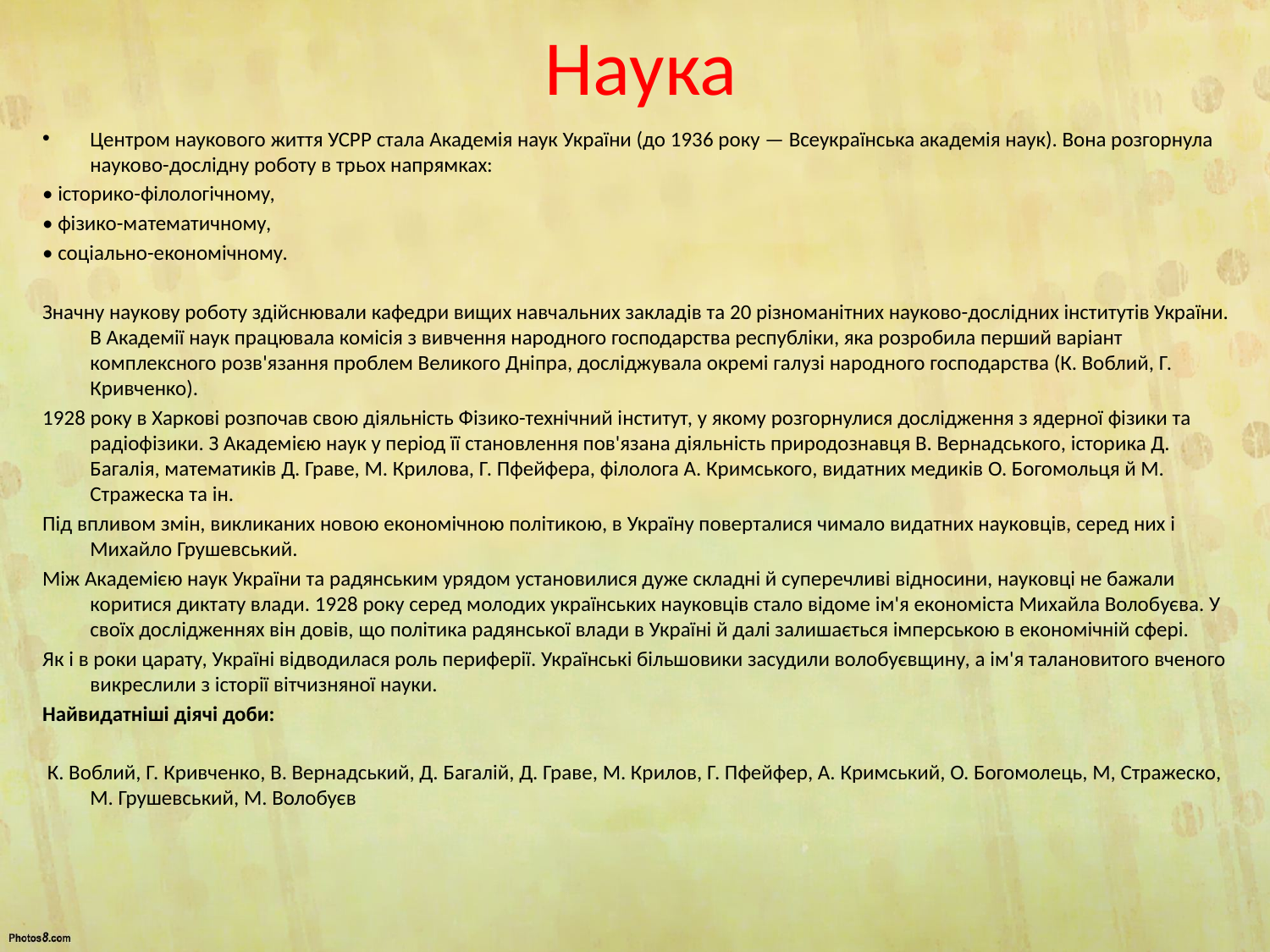

# Наука
Центром наукового життя УСРР стала Академія наук України (до 1936 року — Всеукраїнська академія наук). Вона розгорнула науково-дослідну роботу в трьох напрямках:
• історико-філологічному,
• фізико-математичному,
• соціально-економічному.

Значну наукову роботу здійснювали кафедри вищих навчальних закладів та 20 різноманітних науково-дослідних інститутів України. В Академії наук працювала комісія з вивчення народного господарства республіки, яка розробила перший варіант комплексного розв'язання проблем Великого Дніпра, досліджувала окремі галузі народного господарства (К. Воблий, Г. Кривченко).
1928 року в Харкові розпочав свою діяльність Фізико-технічний інститут, у якому розгорнулися дослідження з ядерної фізики та радіофізики. З Академією наук у період її становлення пов'язана діяльність природознавця В. Вернадського, історика Д. Багалія, математиків Д. Граве, М. Крилова, Г. Пфейфера, філолога А. Кримського, видатних медиків О. Богомольця й М. Стражеска та ін.
Під впливом змін, викликаних новою економічною політикою, в Україну поверталися чимало видатних науковців, серед них і Михайло Грушевський.
Між Академією наук України та радянським урядом установилися дуже складні й суперечливі відносини, науковці не бажали коритися диктату влади. 1928 року серед молодих українських науковців стало відоме ім'я економіста Михайла Волобуєва. У своїх дослідженнях він довів, що політика радянської влади в Україні й далі залишається імперською в економічній сфері.
Як і в роки царату, Україні відводилася роль периферії. Українські більшовики засудили волобуєвщину, а ім'я талановитого вченого викреслили з історії вітчизняної науки.
Найвидатніші діячі доби:

 К. Воблий, Г. Кривченко, В. Вернадський, Д. Багалій, Д. Граве, М. Крилов, Г. Пфейфер, А. Кримський, О. Богомолець, М, Стражеско, М. Грушевський, М. Волобуєв